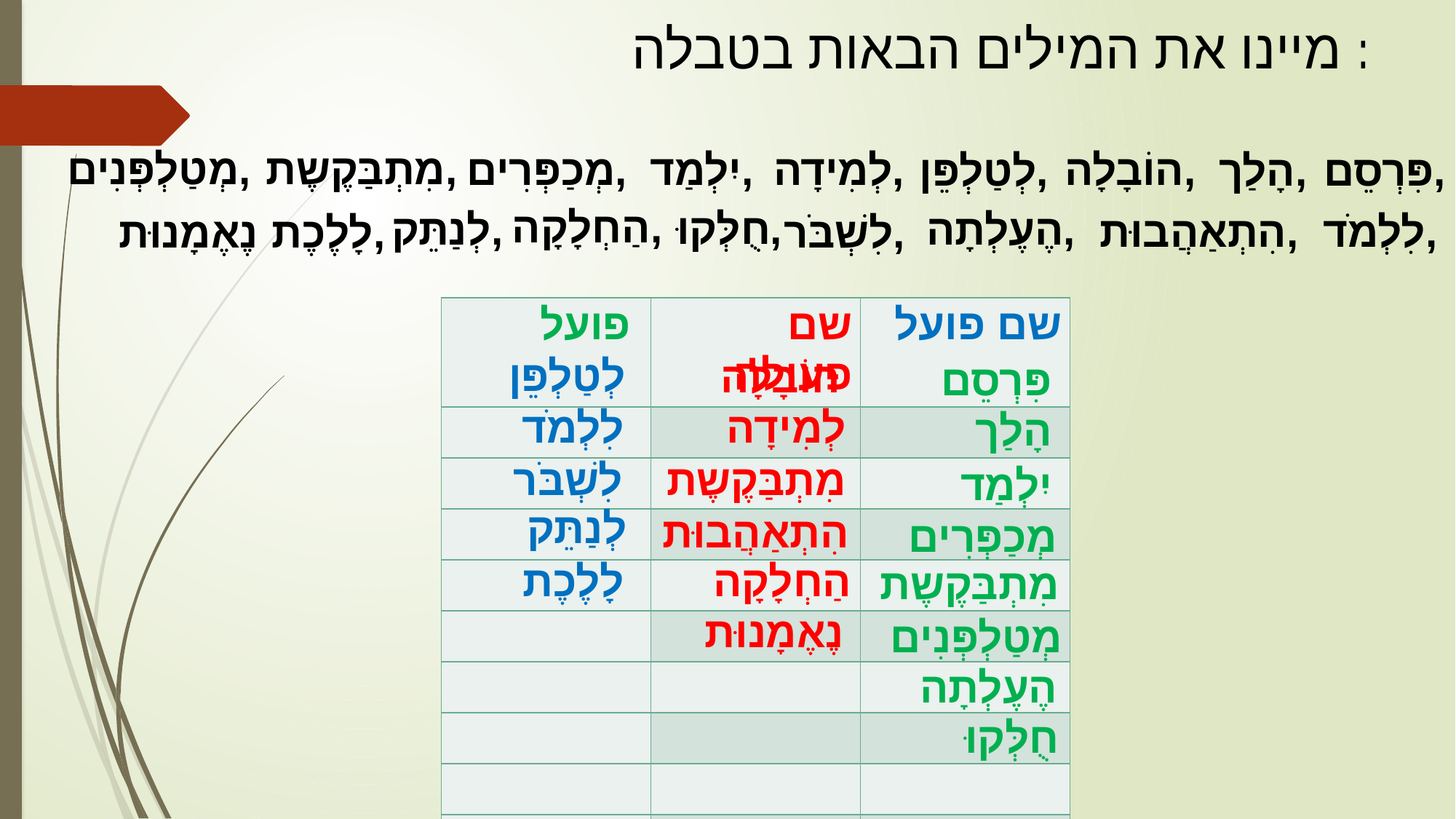

מיינו את המילים הבאות בטבלה :
מְטַלְפְּנִים,
מִתְבַּקֶשֶת,
מְכַפְּרִים,
יִלְמַד,
לְמִידָה,
הוֹבָלָה,
לְטַלְפֵּן,
הָלַך,
פִּרְסֵם,
הַחְלָקָה,
חֻלְּקוּ,
לְנַתֵּק,
הֶעֶלְתָה,
הִתְאַהֲבוּת,
לִלְמֹד,
נֶאֶמָנוּת
לָלֶכֶת,
לִשְׁבֹּר,
| פועל | שם פעולה | שם פועל |
| --- | --- | --- |
|  |  |  |
|  |  |  |
|  |  |  |
|  |  |  |
|  |  |  |
|  |  |  |
|  |  |  |
|  |  |  |
|  |  |  |
לְטַלְפֵּן
הוֹבָלָה
פִּרְסֵם
לִלְמֹד
לְמִידָה
הָלַך
לִשְׁבֹּר
מִתְבַּקֶשֶת
יִלְמַד
לְנַתֵּק
הִתְאַהֲבוּת
מְכַפְּרִים
לָלֶכֶת
הַחְלָקָה
מִתְבַּקֶשֶת
נֶאֶמָנוּת
מְטַלְפְּנִים
הֶעֶלְתָה
חֻלְּקוּ